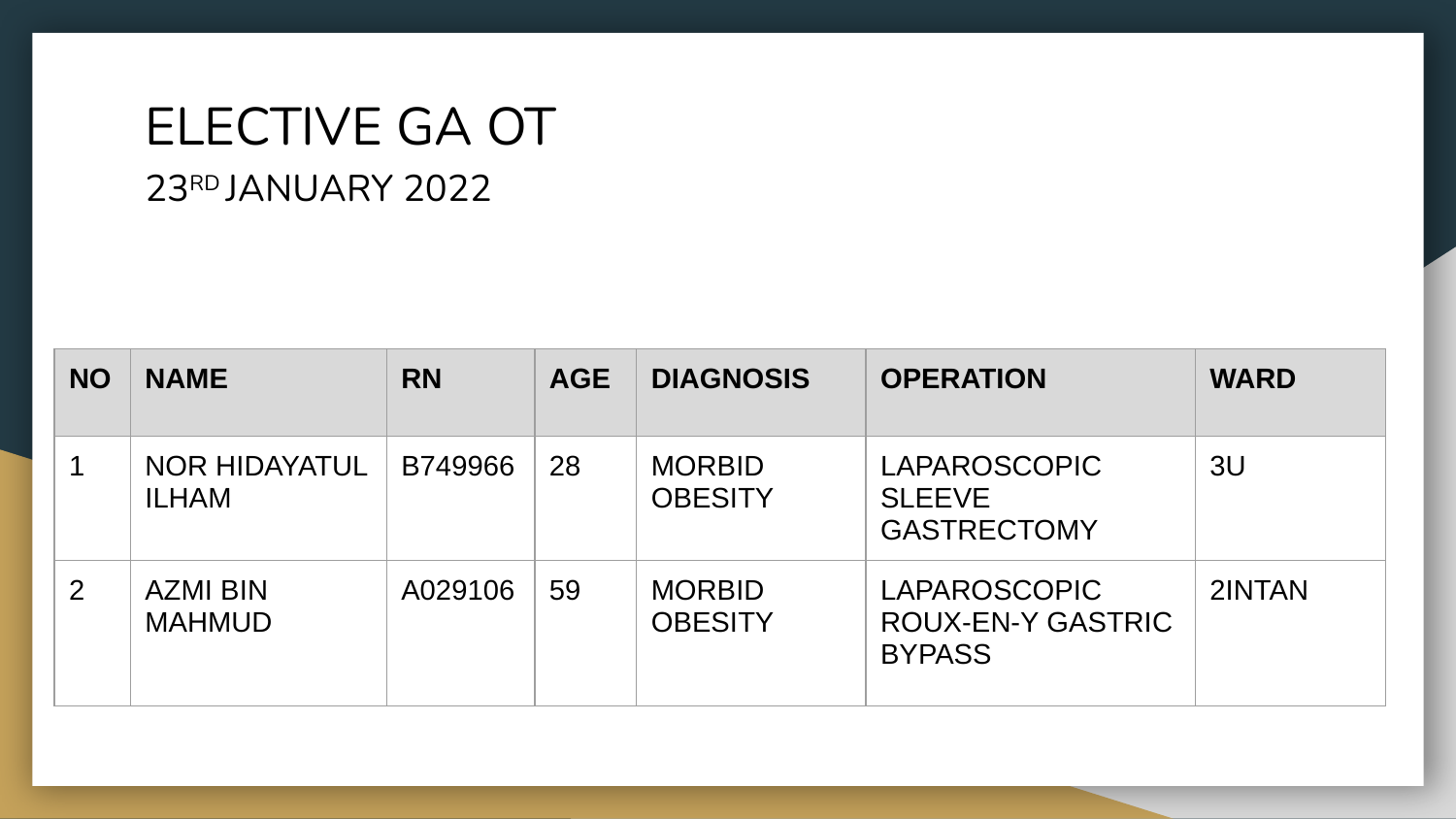

# ELECTIVE GA OT
23RD JANUARY 2022
| NO | NAME | RN | AGE | DIAGNOSIS | OPERATION | WARD |
| --- | --- | --- | --- | --- | --- | --- |
| 1 | NOR HIDAYATUL ILHAM | B749966 | 28 | MORBID OBESITY | LAPAROSCOPIC SLEEVE GASTRECTOMY | 3U |
| 2 | AZMI BIN MAHMUD | A029106 | 59 | MORBID OBESITY | LAPAROSCOPIC ROUX-EN-Y GASTRIC BYPASS | 2INTAN |